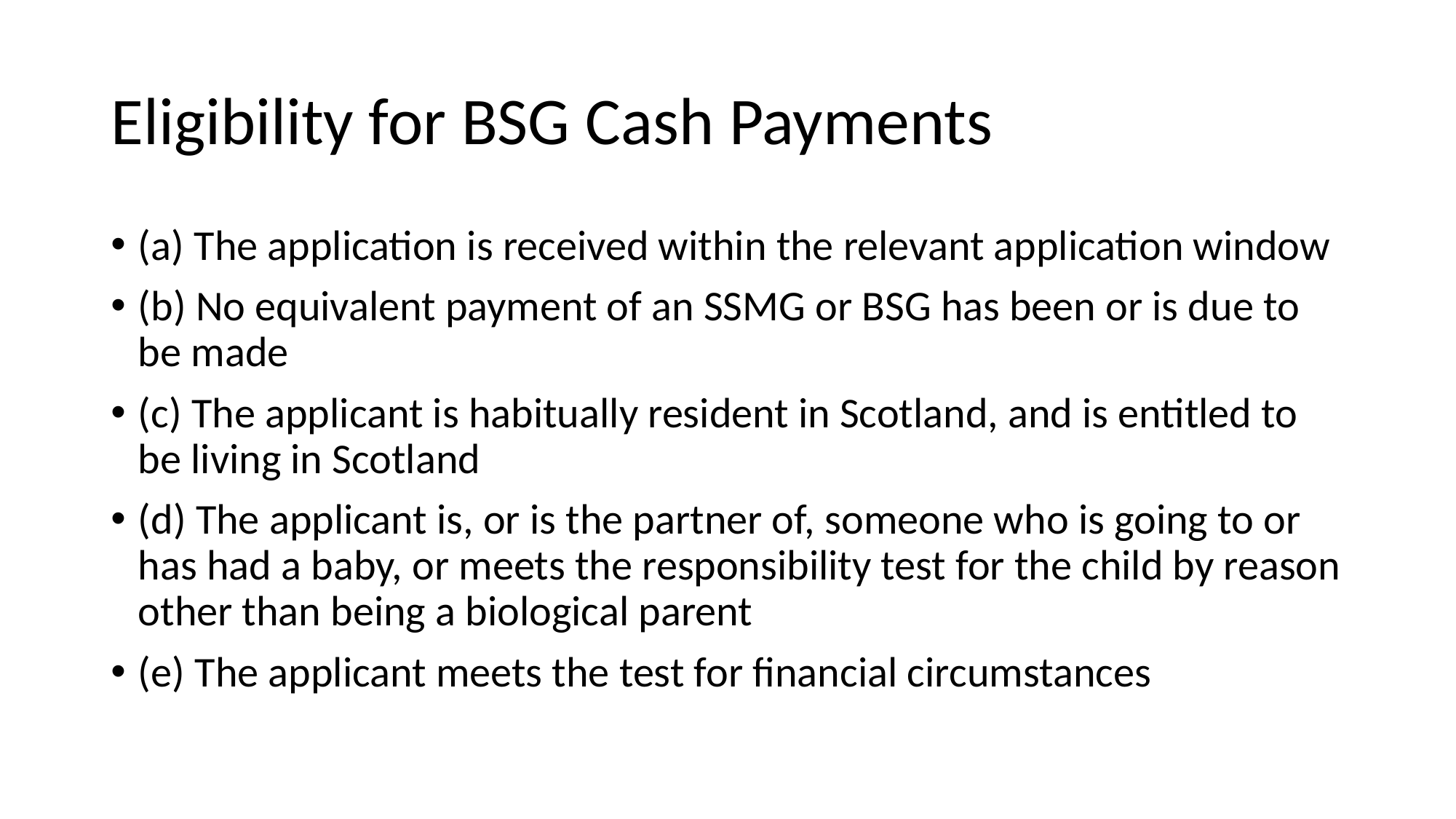

# Eligibility for BSG Cash Payments
(a) The application is received within the relevant application window
(b) No equivalent payment of an SSMG or BSG has been or is due to be made
(c) The applicant is habitually resident in Scotland, and is entitled to be living in Scotland
(d) The applicant is, or is the partner of, someone who is going to or has had a baby, or meets the responsibility test for the child by reason other than being a biological parent
(e) The applicant meets the test for financial circumstances